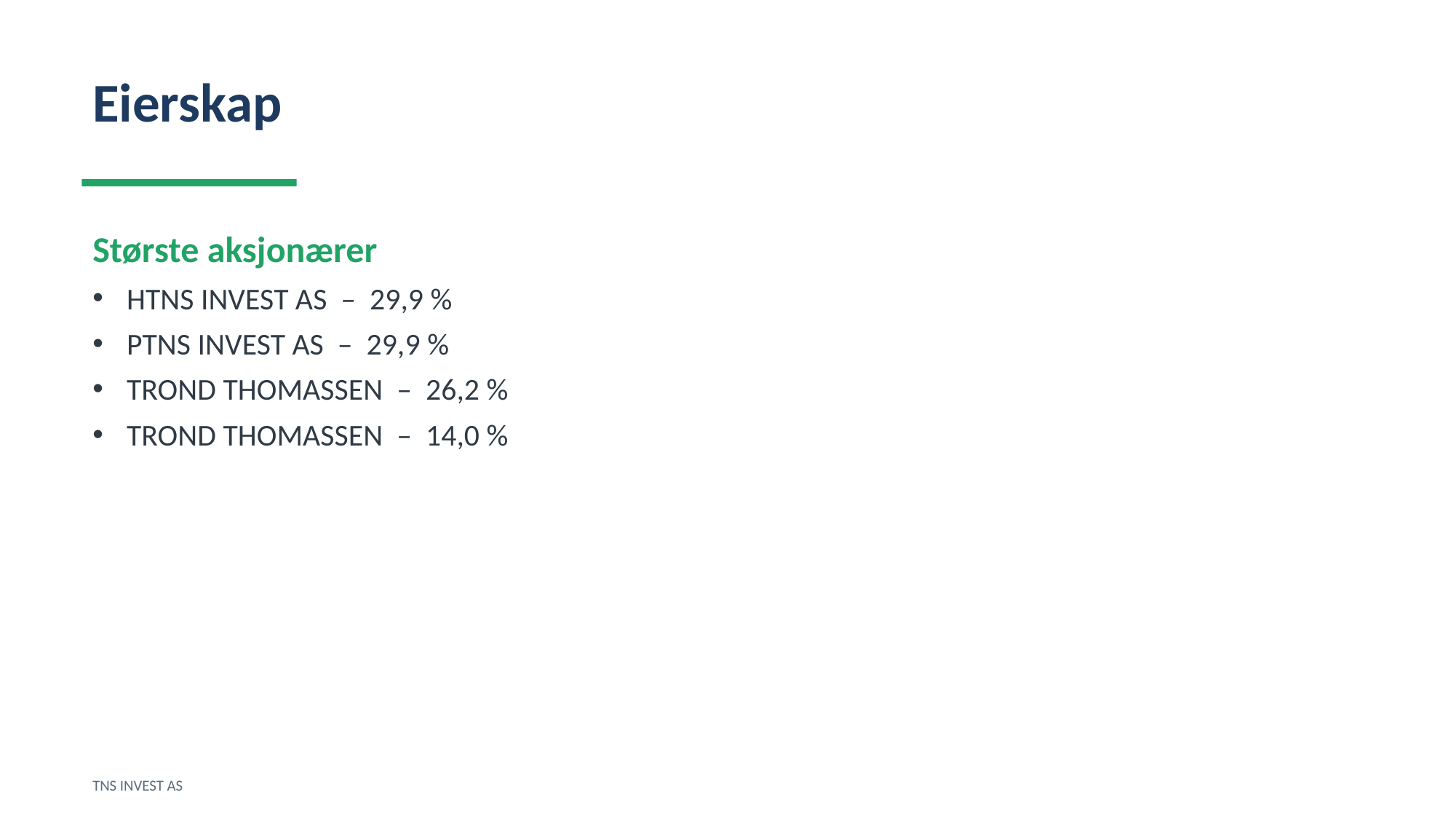

Eierskap

Største aksjonærer
HTNS INVEST AS  –  29,9 %
PTNS INVEST AS  –  29,9 %
TROND THOMASSEN  –  26,2 %
TROND THOMASSEN  –  14,0 %
TNS INVEST AS